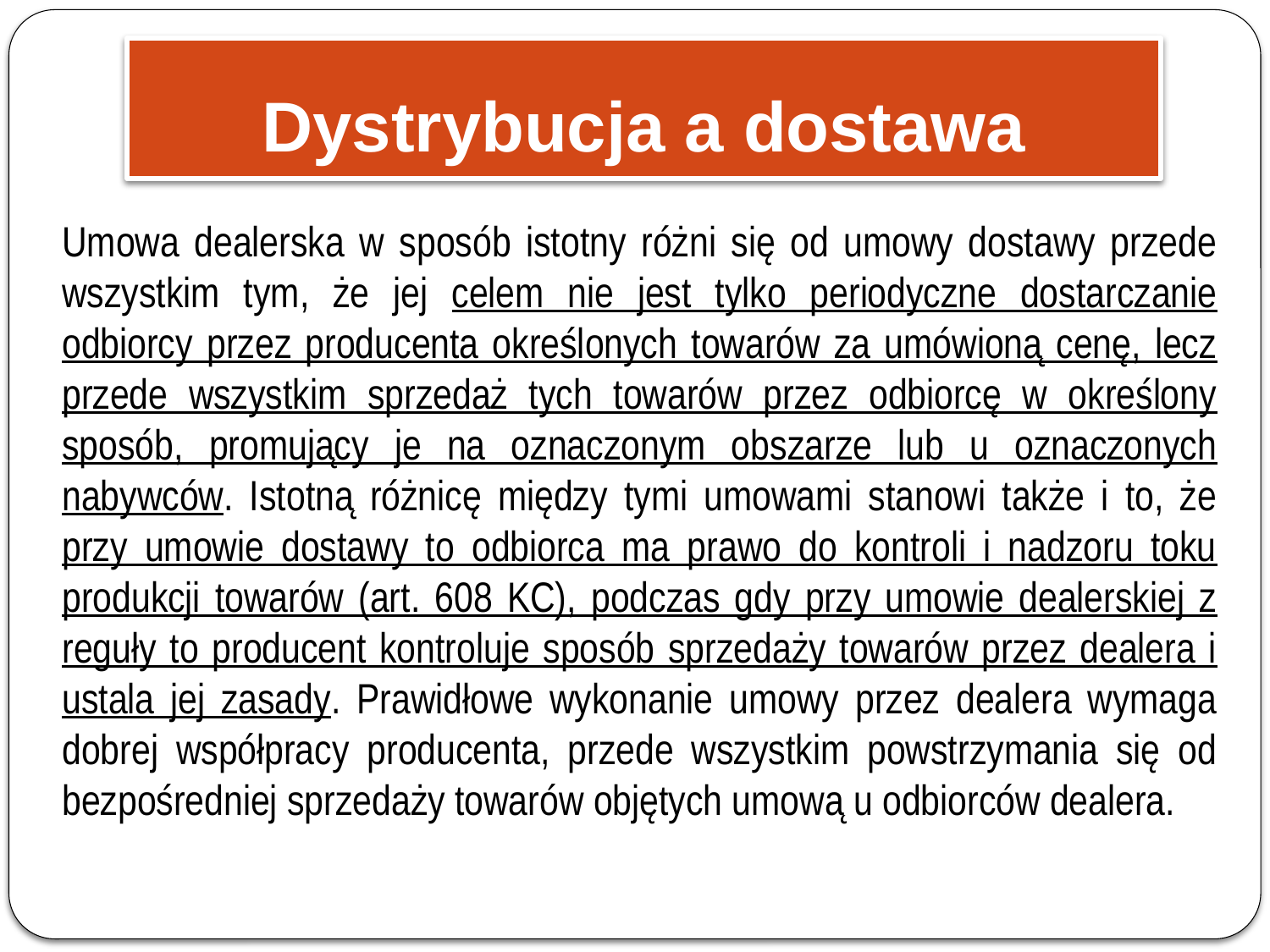

# Dystrybucja a dostawa
Umowa dealerska w sposób istotny różni się od umowy dostawy przede wszystkim tym, że jej celem nie jest tylko periodyczne dostarczanie odbiorcy przez producenta określonych towarów za umówioną cenę, lecz przede wszystkim sprzedaż tych towarów przez odbiorcę w określony sposób, promujący je na oznaczonym obszarze lub u oznaczonych nabywców. Istotną różnicę między tymi umowami stanowi także i to, że przy umowie dostawy to odbiorca ma prawo do kontroli i nadzoru toku produkcji towarów (art. 608 KC), podczas gdy przy umowie dealerskiej z reguły to producent kontroluje sposób sprzedaży towarów przez dealera i ustala jej zasady. Prawidłowe wykonanie umowy przez dealera wymaga dobrej współpracy producenta, przede wszystkim powstrzymania się od bezpośredniej sprzedaży towarów objętych umową u odbiorców dealera.